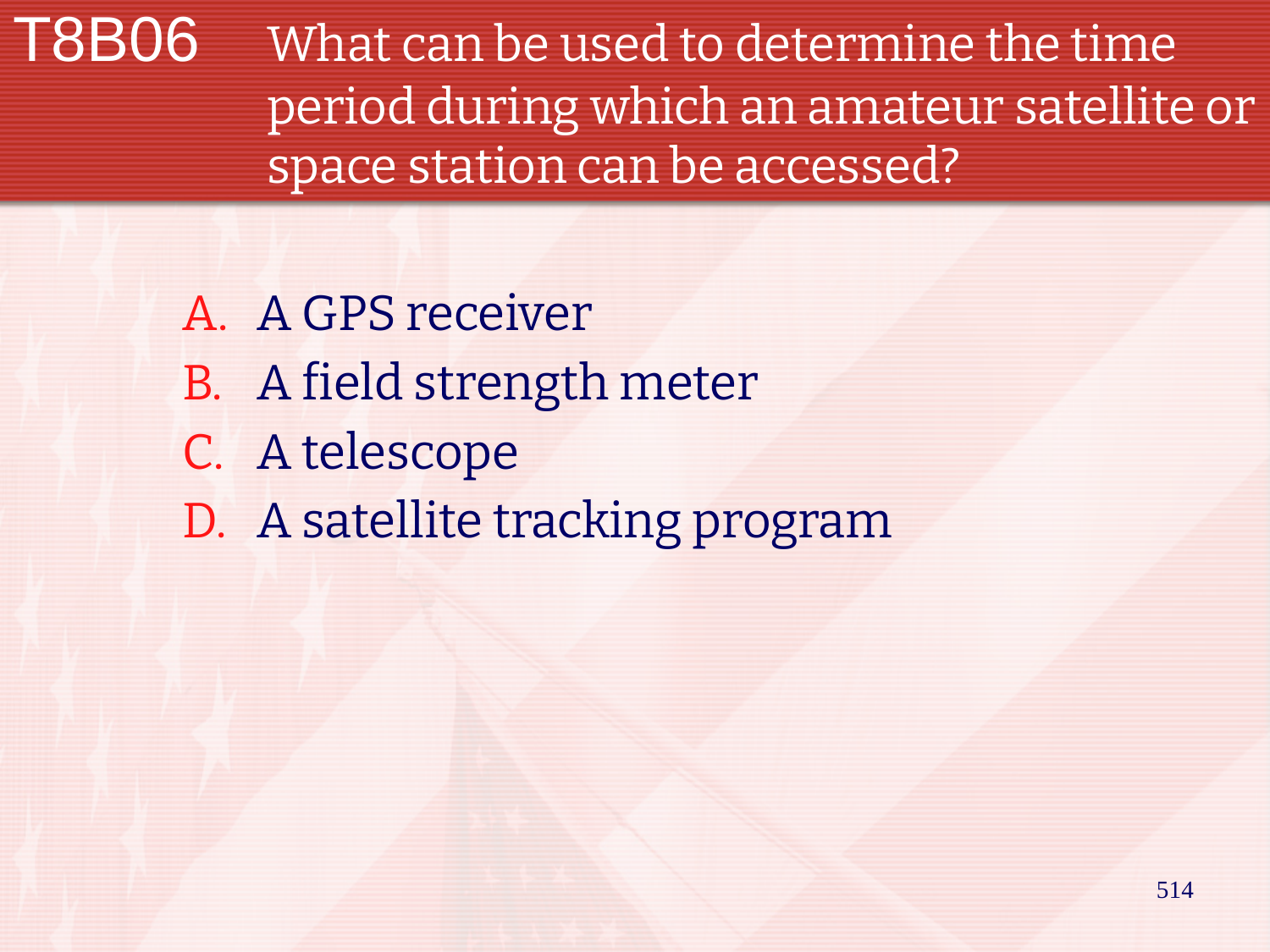

# T8B06		What can be used to determine the time 		period during which an amateur satellite or 		space station can be accessed?
A GPS receiver
A field strength meter
A telescope
A satellite tracking program
514